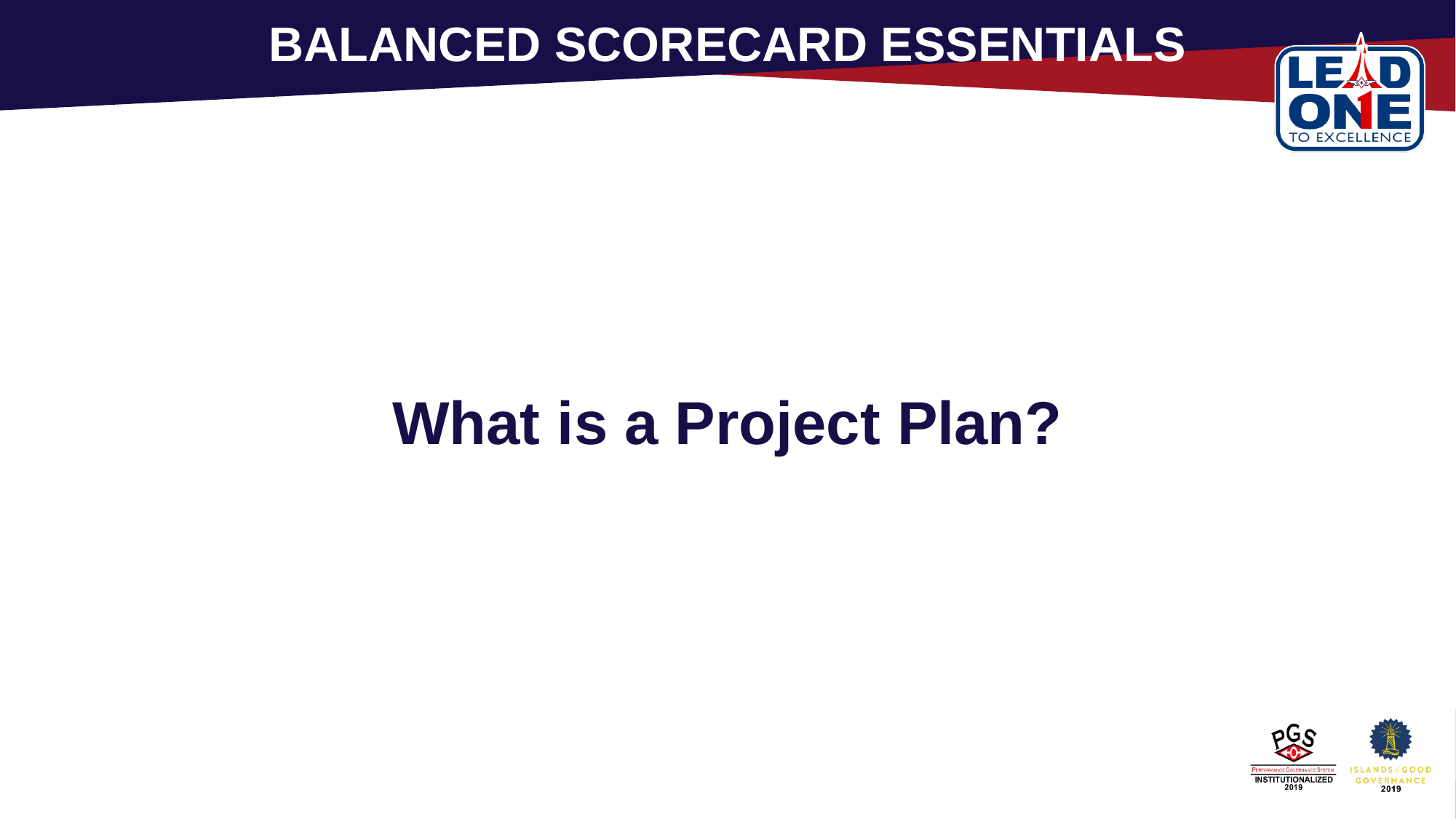

# BALANCED SCORECARD ESSENTIALS
What is a Project Plan?